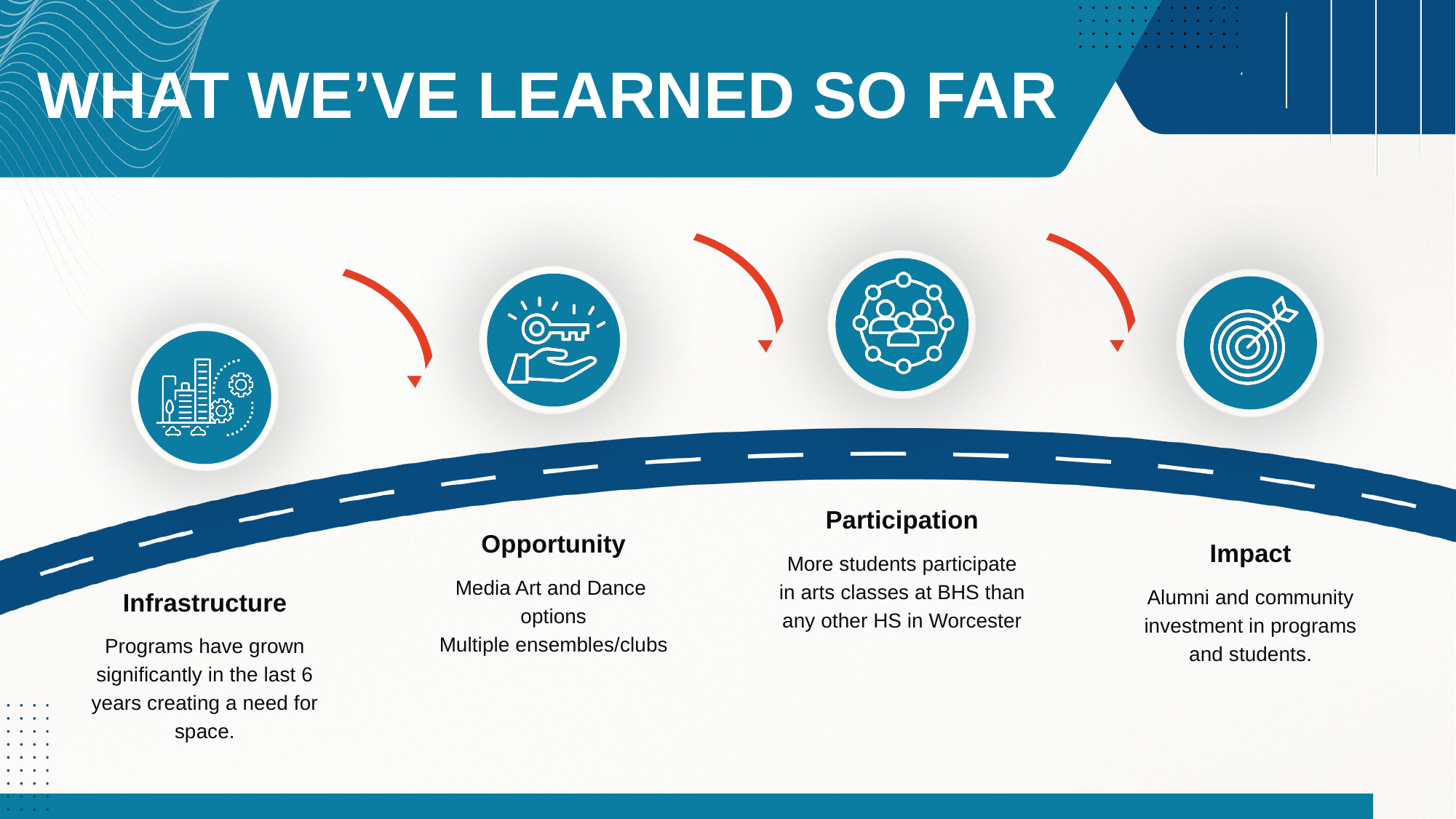

WHAT WE’VE LEARNED SO FAR

Participation
Opportunity
Impact
More students participate in arts classes at BHS than any other HS in Worcester
Media Art and Dance  options
Multiple ensembles/clubs
Alumni and community investment in programs and students.
Infrastructure
Programs have grown significantly in the last 6 years creating a need for space.